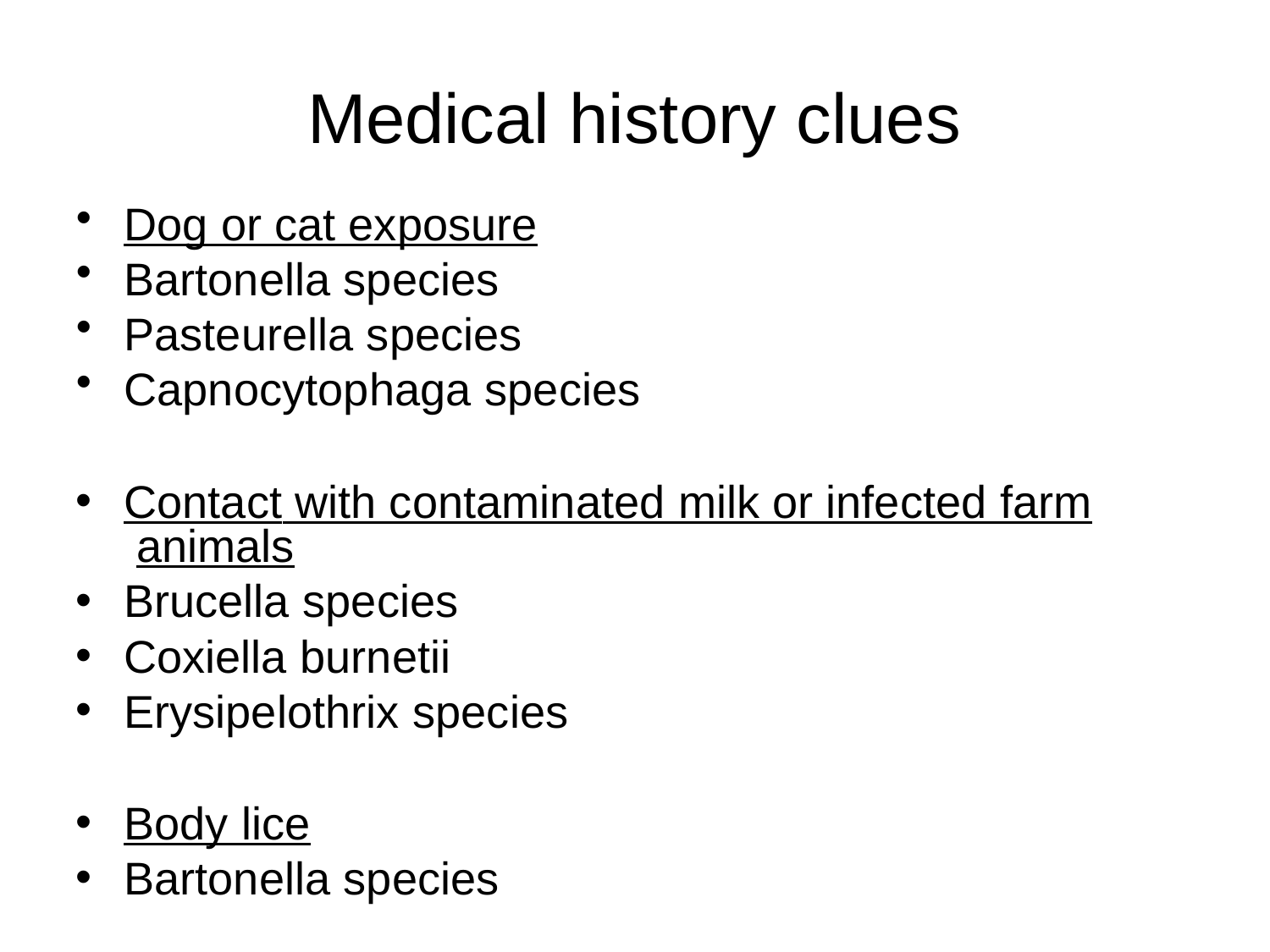

# Medical history clues
Dog or cat exposure
Bartonella species
Pasteurella species
Capnocytophaga species

Contact with contaminated milk or infected farm  animals
Brucella species
Coxiella burnetii
Erysipelothrix species

Body lice
Bartonella species